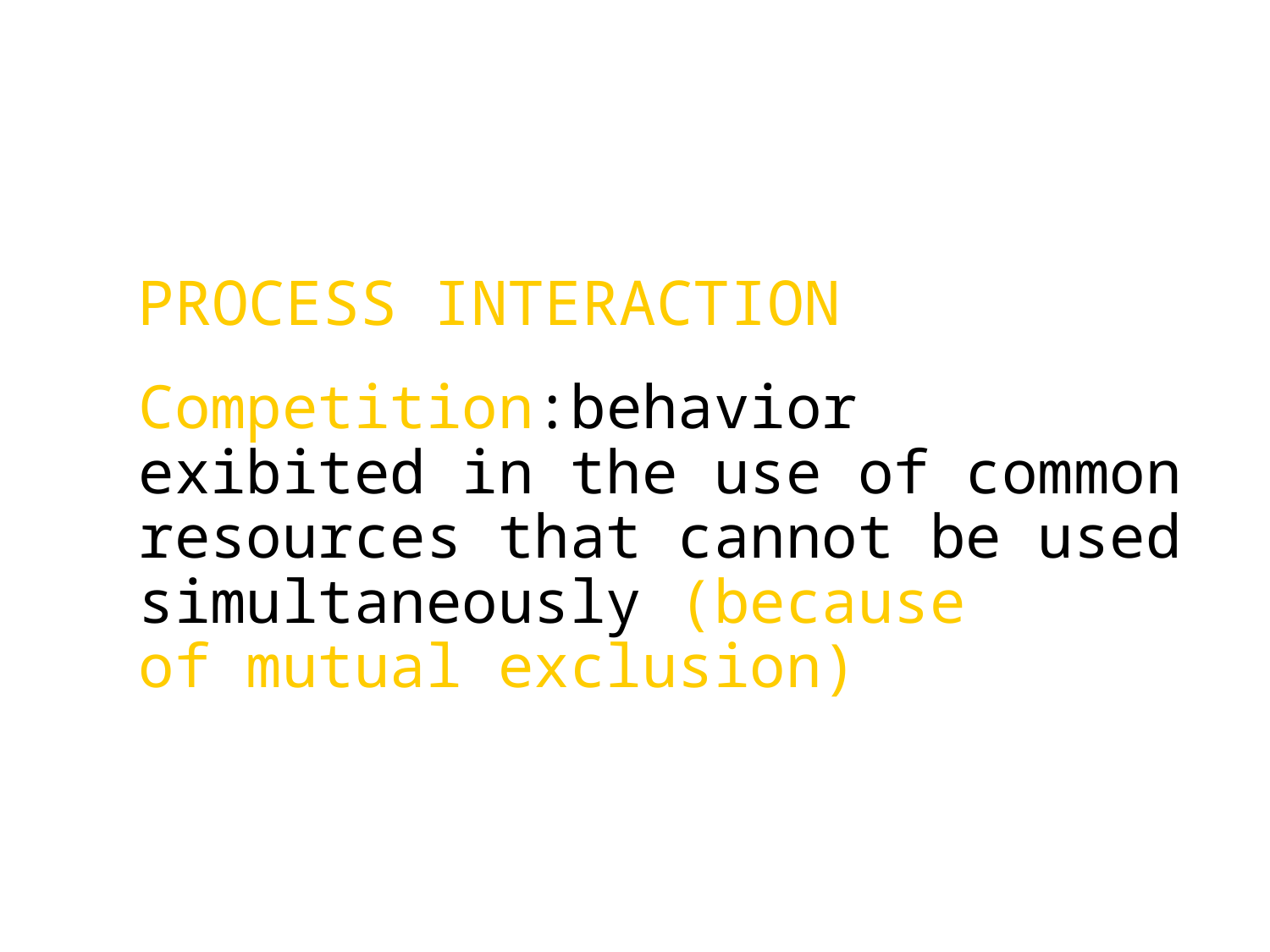

PROCESS INTERACTION
Competition:behavior
exibited in the use of common resources that cannot be used simultaneously (because
of mutual exclusion)